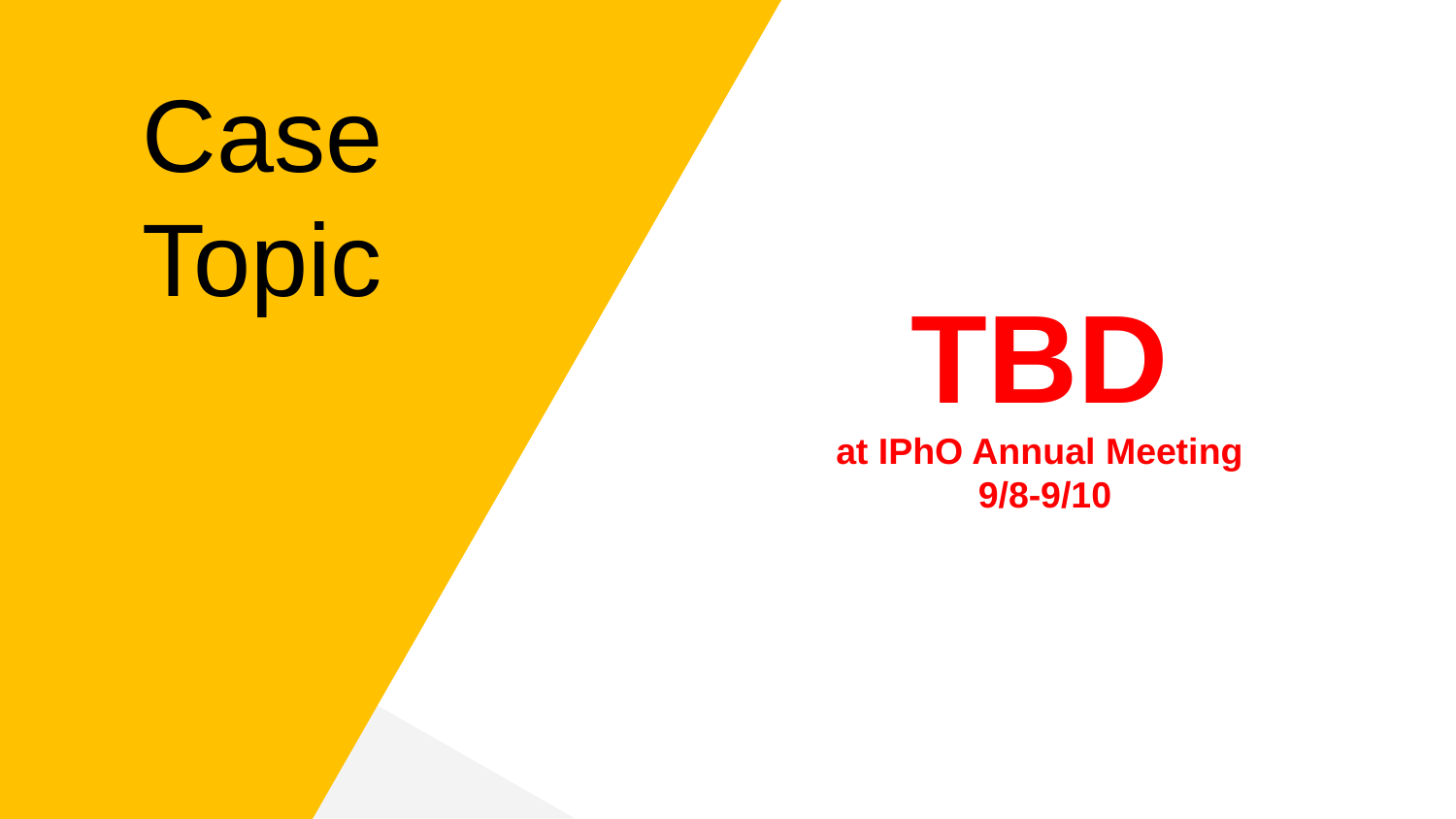

# Case Topic
TBD
at IPhO Annual Meeting
9/8-9/10